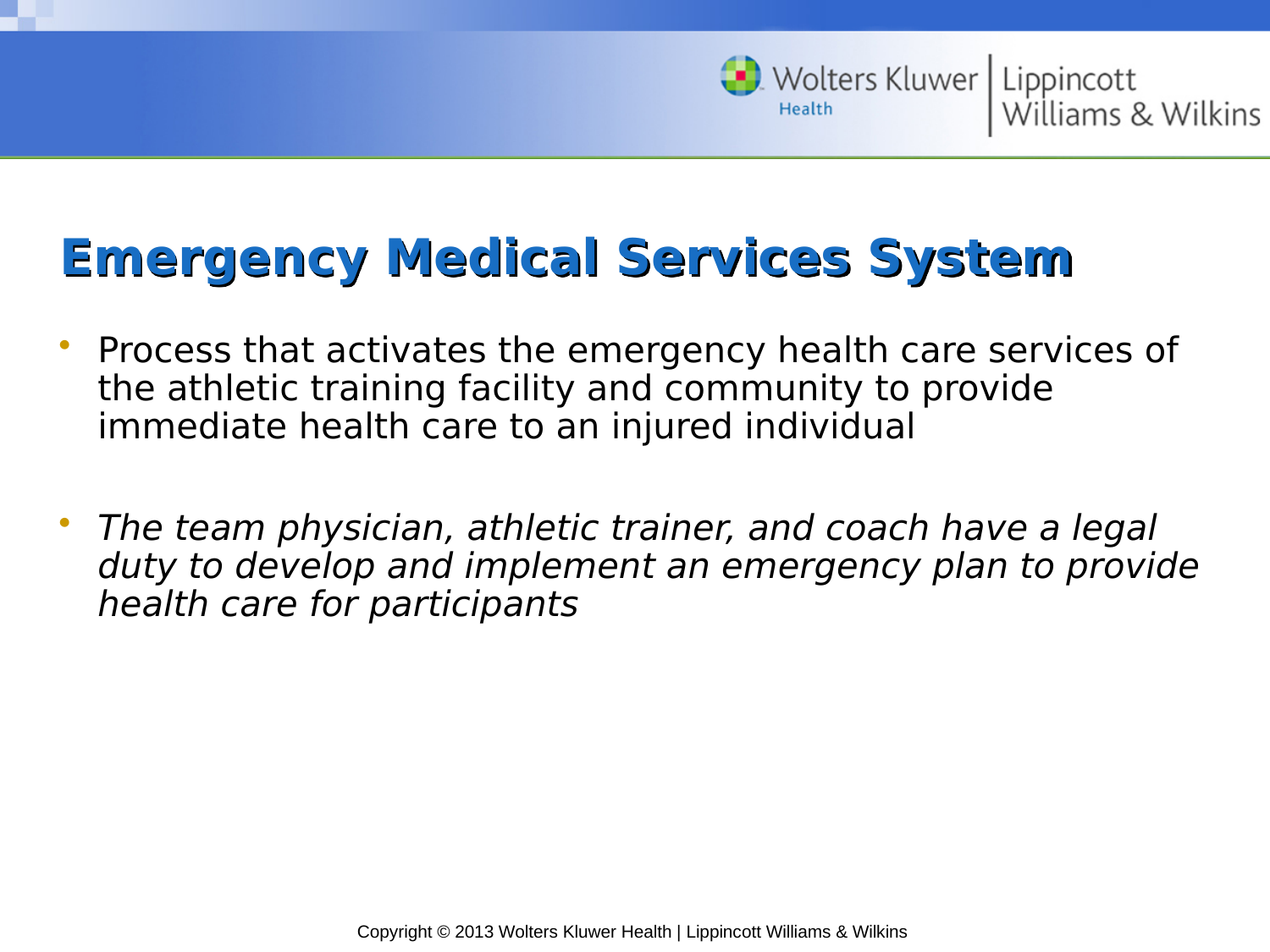

# Emergency Medical Services System
Process that activates the emergency health care services of the athletic training facility and community to provide immediate health care to an injured individual
The team physician, athletic trainer, and coach have a legal duty to develop and implement an emergency plan to provide health care for participants